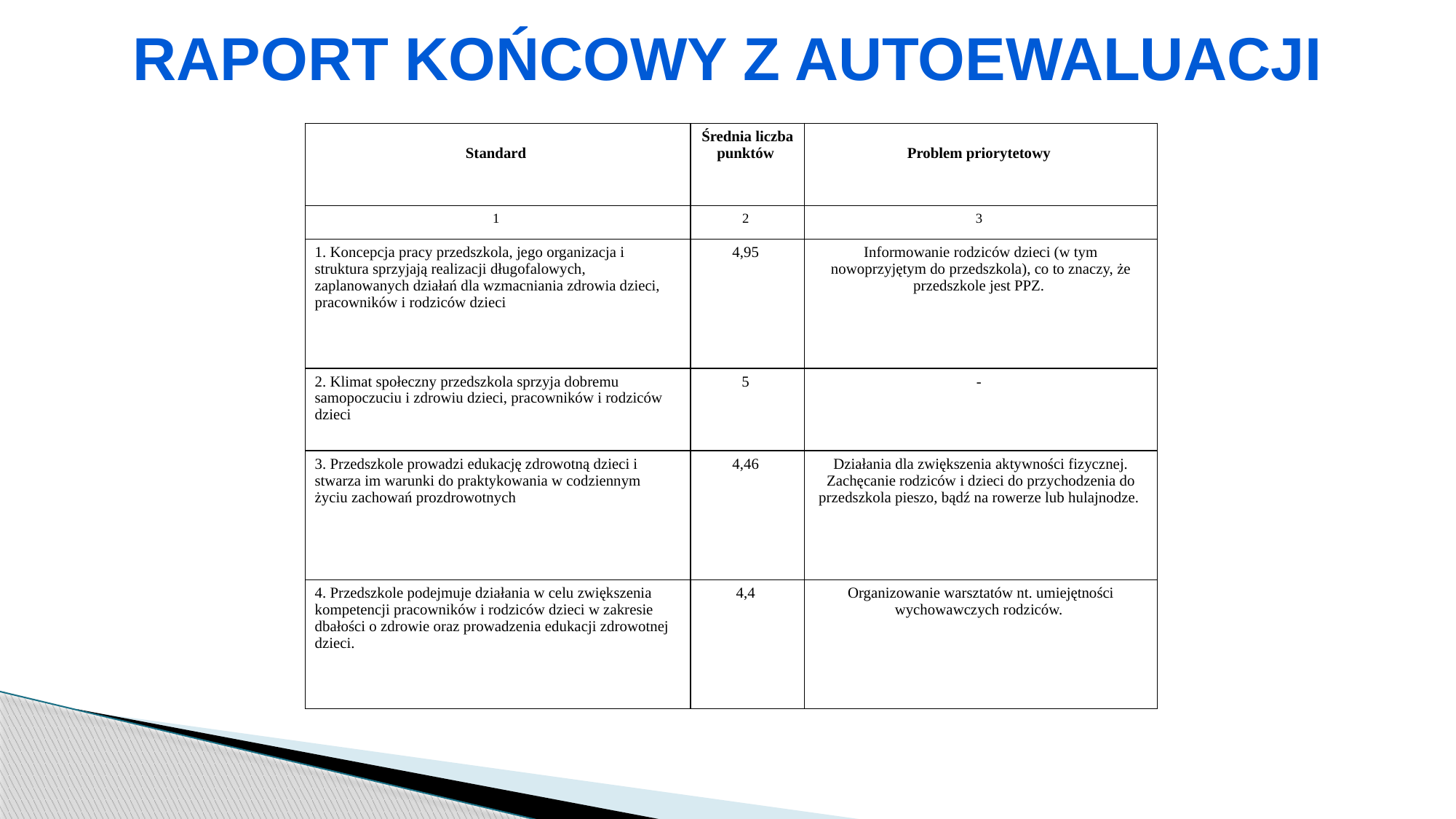

Raport końcowy z autoewaluacji
| Standard | Średnia liczba punktów | Problem priorytetowy |
| --- | --- | --- |
| 1 | 2 | 3 |
| 1. Koncepcja pracy przedszkola, jego organizacja i struktura sprzyjają realizacji długofalowych, zaplanowanych działań dla wzmacniania zdrowia dzieci, pracowników i rodziców dzieci | 4,95 | Informowanie rodziców dzieci (w tym nowoprzyjętym do przedszkola), co to znaczy, że przedszkole jest PPZ. |
| 2. Klimat społeczny przedszkola sprzyja dobremu samopoczuciu i zdrowiu dzieci, pracowników i rodziców dzieci | 5 | - |
| 3. Przedszkole prowadzi edukację zdrowotną dzieci i stwarza im warunki do praktykowania w codziennym życiu zachowań prozdrowotnych | 4,46 | Działania dla zwiększenia aktywności fizycznej. Zachęcanie rodziców i dzieci do przychodzenia do przedszkola pieszo, bądź na rowerze lub hulajnodze. |
| 4. Przedszkole podejmuje działania w celu zwiększenia kompetencji pracowników i rodziców dzieci w zakresie dbałości o zdrowie oraz prowadzenia edukacji zdrowotnej dzieci. | 4,4 | Organizowanie warsztatów nt. umiejętności wychowawczych rodziców. |